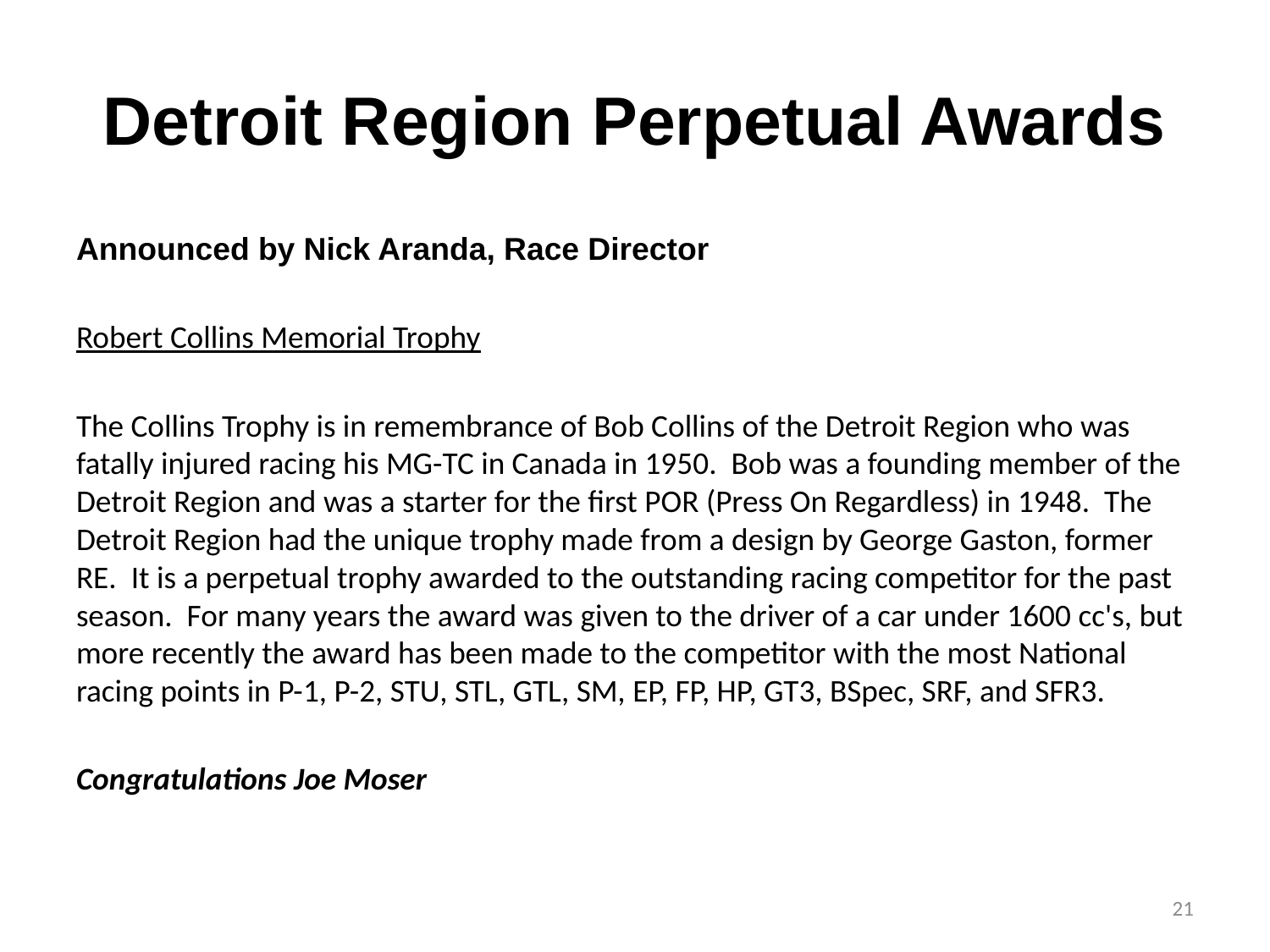

# Detroit Region Perpetual Awards
Announced by Nick Aranda, Race Director

Robert Collins Memorial Trophy

The Collins Trophy is in remembrance of Bob Collins of the Detroit Region who was fatally injured racing his MG-TC in Canada in 1950.  Bob was a founding member of the Detroit Region and was a starter for the first POR (Press On Regardless) in 1948.  The Detroit Region had the unique trophy made from a design by George Gaston, former RE.  It is a perpetual trophy awarded to the outstanding racing competitor for the past season.  For many years the award was given to the driver of a car under 1600 cc's, but more recently the award has been made to the competitor with the most National racing points in P-1, P-2, STU, STL, GTL, SM, EP, FP, HP, GT3, BSpec, SRF, and SFR3.

Congratulations Joe Moser

21